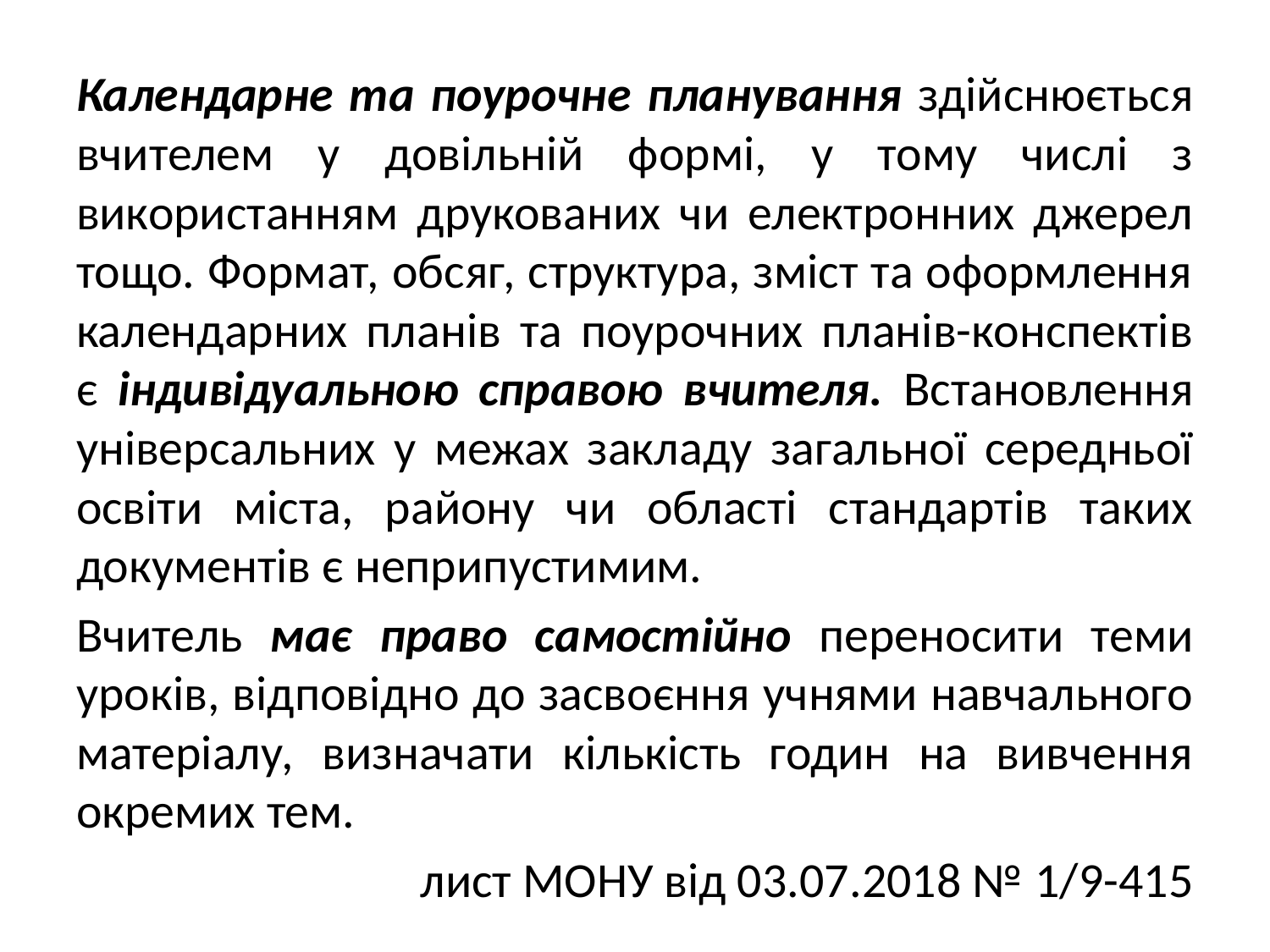

Календарне та поурочне планування здійснюється вчителем у довільній формі, у тому числі з використанням друкованих чи електронних джерел тощо. Формат, обсяг, структура, зміст та оформлення календарних планів та поурочних планів-конспектів є індивідуальною справою вчителя. Встановлення універсальних у межах закладу загальної середньої освіти міста, району чи області стандартів таких документів є неприпустимим.
Вчитель має право самостійно переносити теми уроків, відповідно до засвоєння учнями навчального матеріалу, визначати кількість годин на вивчення окремих тем.
лист МОНУ від 03.07.2018 № 1/9-415